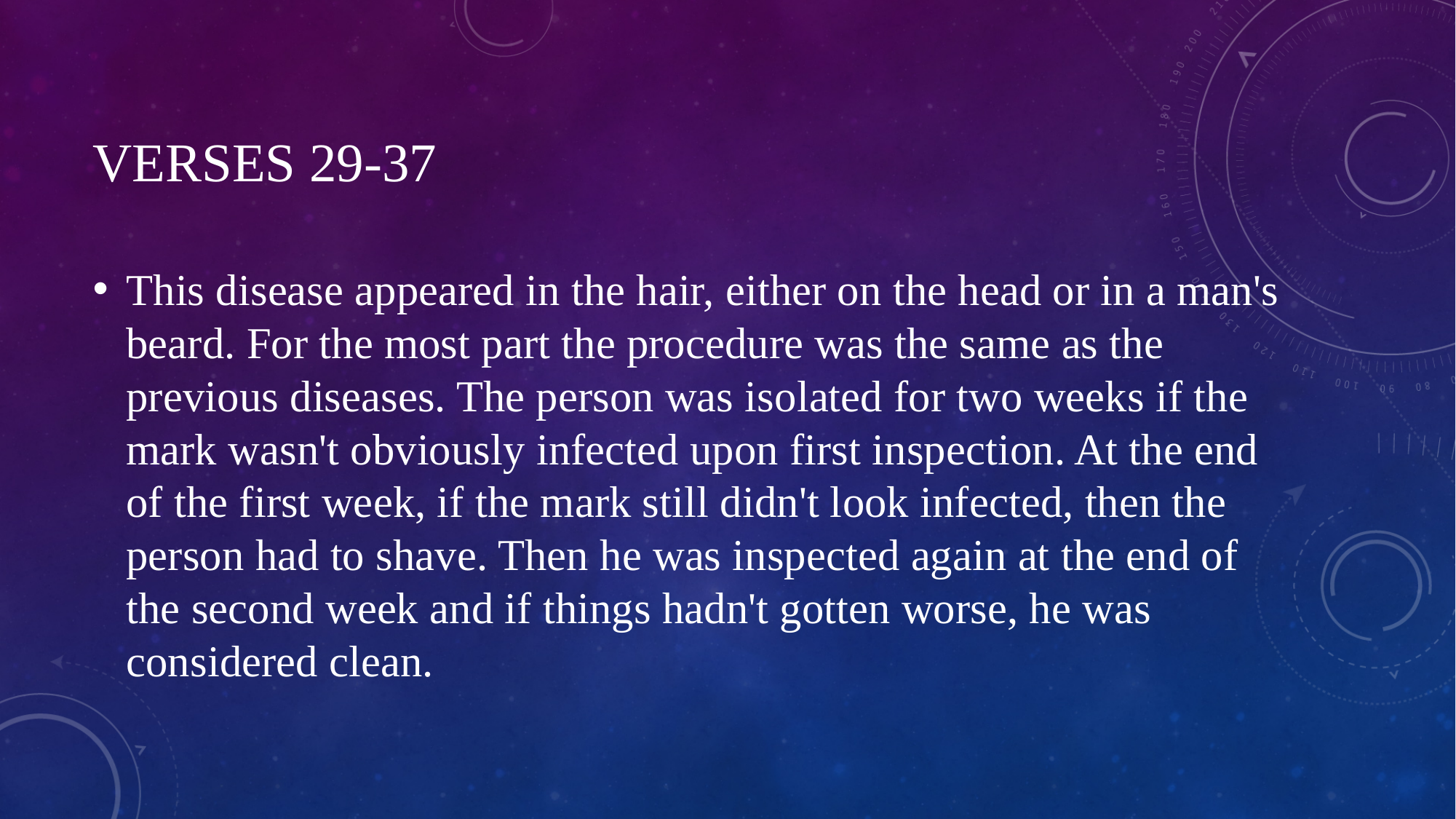

# Verses 29-37
This disease appeared in the hair, either on the head or in a man's beard. For the most part the procedure was the same as the previous diseases. The person was isolated for two weeks if the mark wasn't obviously infected upon first inspection. At the end of the first week, if the mark still didn't look infected, then the person had to shave. Then he was inspected again at the end of the second week and if things hadn't gotten worse, he was considered clean.